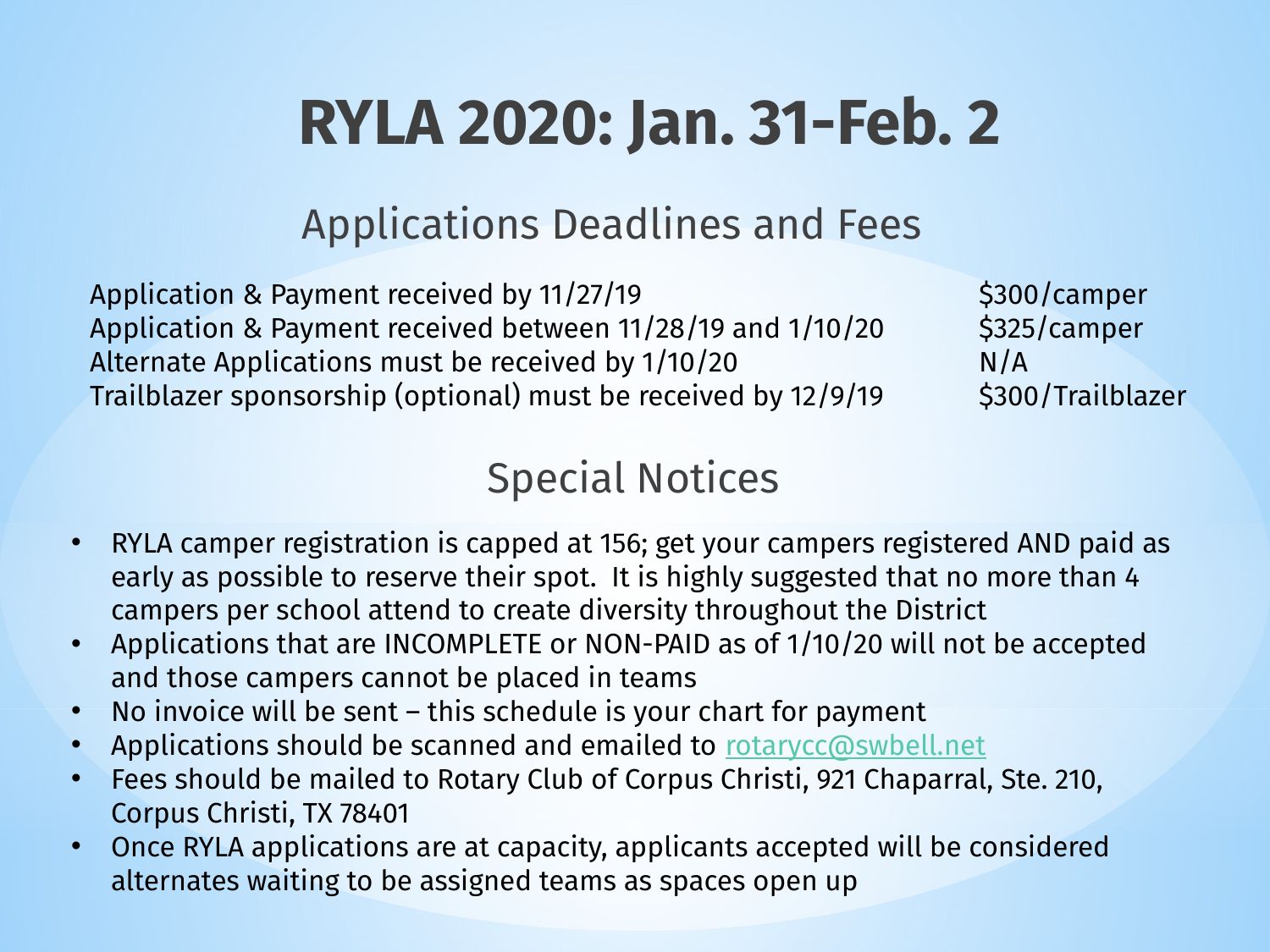

RYLA 2020: Jan. 31-Feb. 2
Applications Deadlines and Fees
Application & Payment received by 11/27/19			$300/camper
Application & Payment received between 11/28/19 and 1/10/20	$325/camper
Alternate Applications must be received by 1/10/20		N/A
Trailblazer sponsorship (optional) must be received by 12/9/19	$300/Trailblazer
Special Notices
RYLA camper registration is capped at 156; get your campers registered AND paid as early as possible to reserve their spot.  It is highly suggested that no more than 4 campers per school attend to create diversity throughout the District
Applications that are INCOMPLETE or NON-PAID as of 1/10/20 will not be accepted and those campers cannot be placed in teams
No invoice will be sent – this schedule is your chart for payment
Applications should be scanned and emailed to rotarycc@swbell.net
Fees should be mailed to Rotary Club of Corpus Christi, 921 Chaparral, Ste. 210, Corpus Christi, TX 78401
Once RYLA applications are at capacity, applicants accepted will be considered alternates waiting to be assigned teams as spaces open up